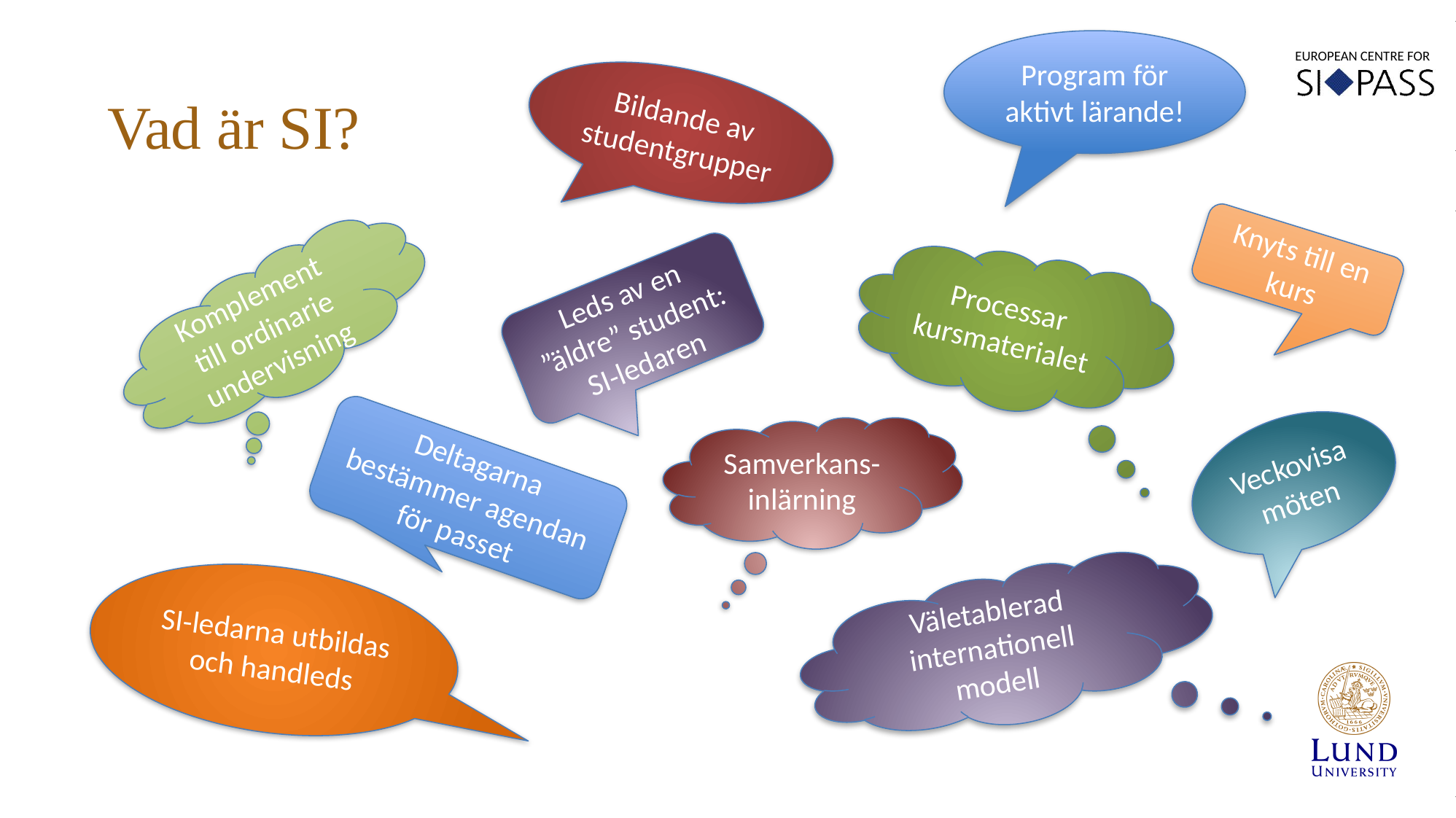

Program för aktivt lärande!
Bildande av studentgrupper
# Vad är SI?
Knyts till en kurs
Processar kursmaterialet
Komplement till ordinarie undervisning
Leds av en ”äldre” student: SI-ledaren
Veckovisa möten
Samverkans-inlärning
Deltagarna bestämmer agendan för passet
SI-ledarna utbildas och handleds
Väletablerad internationell modell